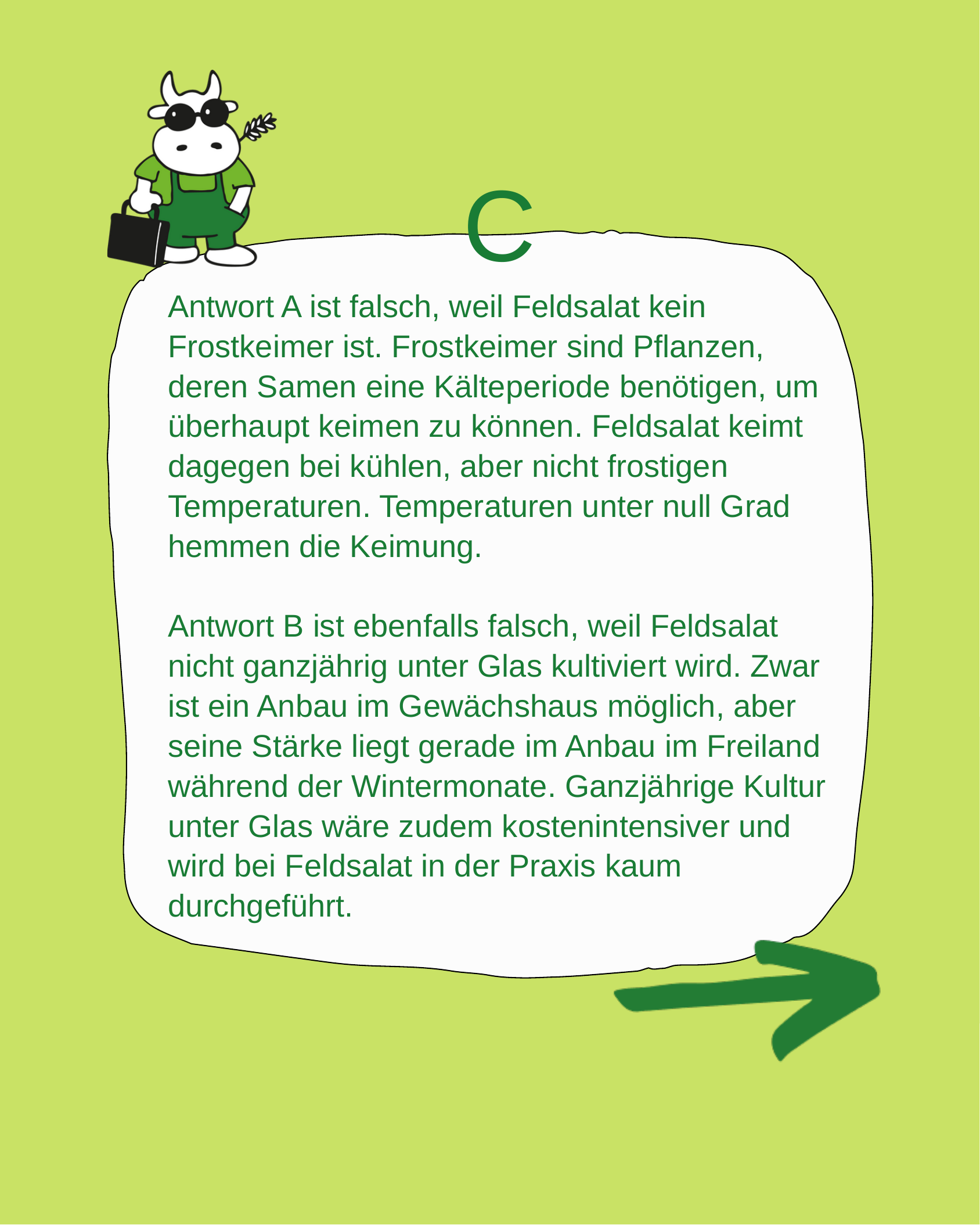

C

Antwort A ist falsch, weil Feldsalat kein Frostkeimer ist. Frostkeimer sind Pflanzen, deren Samen eine Kälteperiode benötigen, um überhaupt keimen zu können. Feldsalat keimt dagegen bei kühlen, aber nicht frostigen Temperaturen. Temperaturen unter null Grad hemmen die Keimung.

Antwort B ist ebenfalls falsch, weil Feldsalat nicht ganzjährig unter Glas kultiviert wird. Zwar ist ein Anbau im Gewächshaus möglich, aber seine Stärke liegt gerade im Anbau im Freiland während der Wintermonate. Ganzjährige Kultur unter Glas wäre zudem kostenintensiver und wird bei Feldsalat in der Praxis kaum durchgeführt.